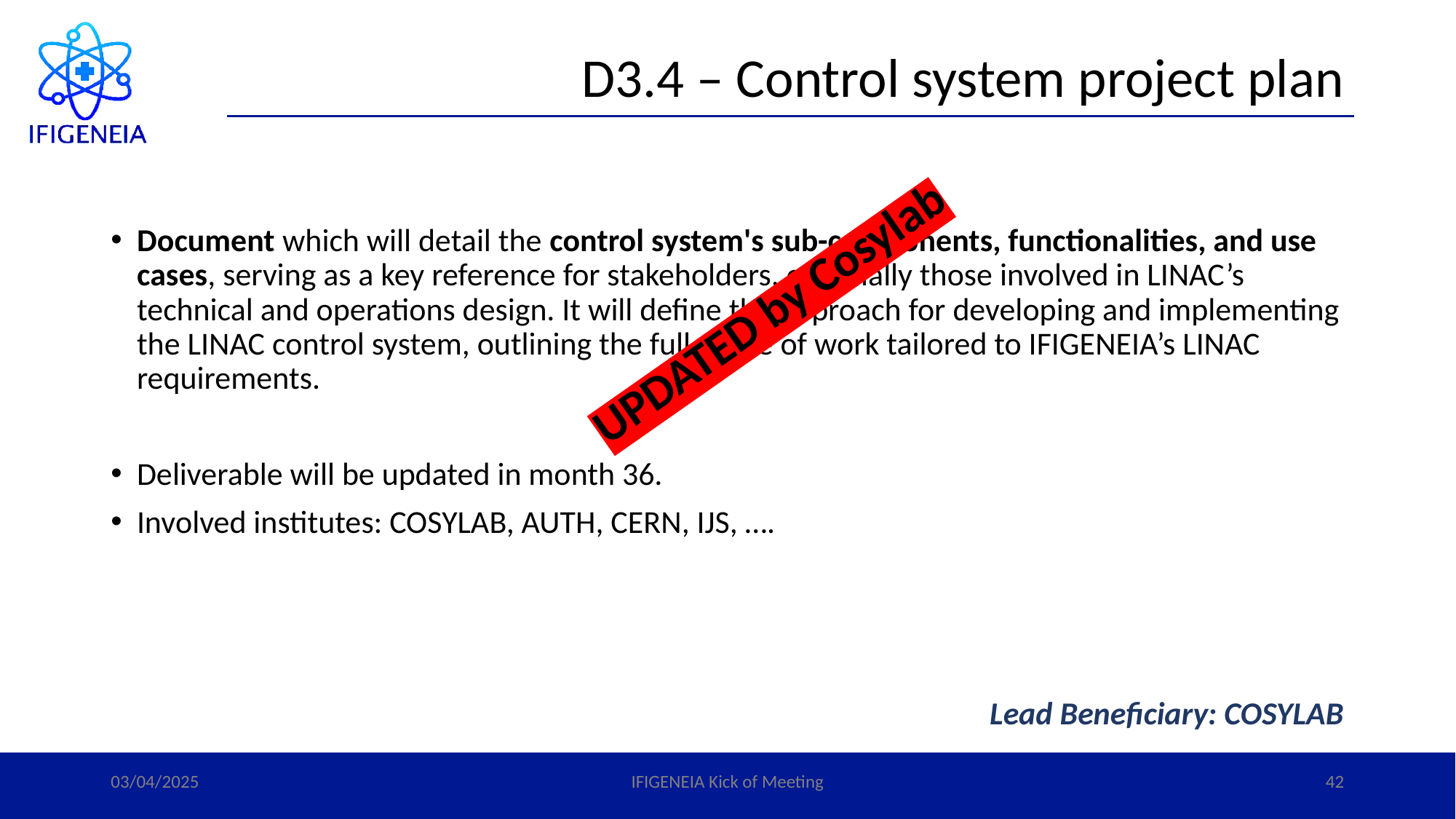

# D3.4 – Control system project plan
Document which will detail the control system's sub-components, functionalities, and use cases, serving as a key reference for stakeholders, especially those involved in LINAC’s technical and operations design. It will define the approach for developing and implementing the LINAC control system, outlining the full scope of work tailored to IFIGENEIA’s LINAC requirements.

Deliverable will be updated in month 36.
Involved institutes: COSYLAB, AUTH, CERN, IJS, ….

Lead Beneficiary: COSYLAB

UPDATED by Cosylab
03/04/2025
IFIGENEIA Kick of Meeting
42